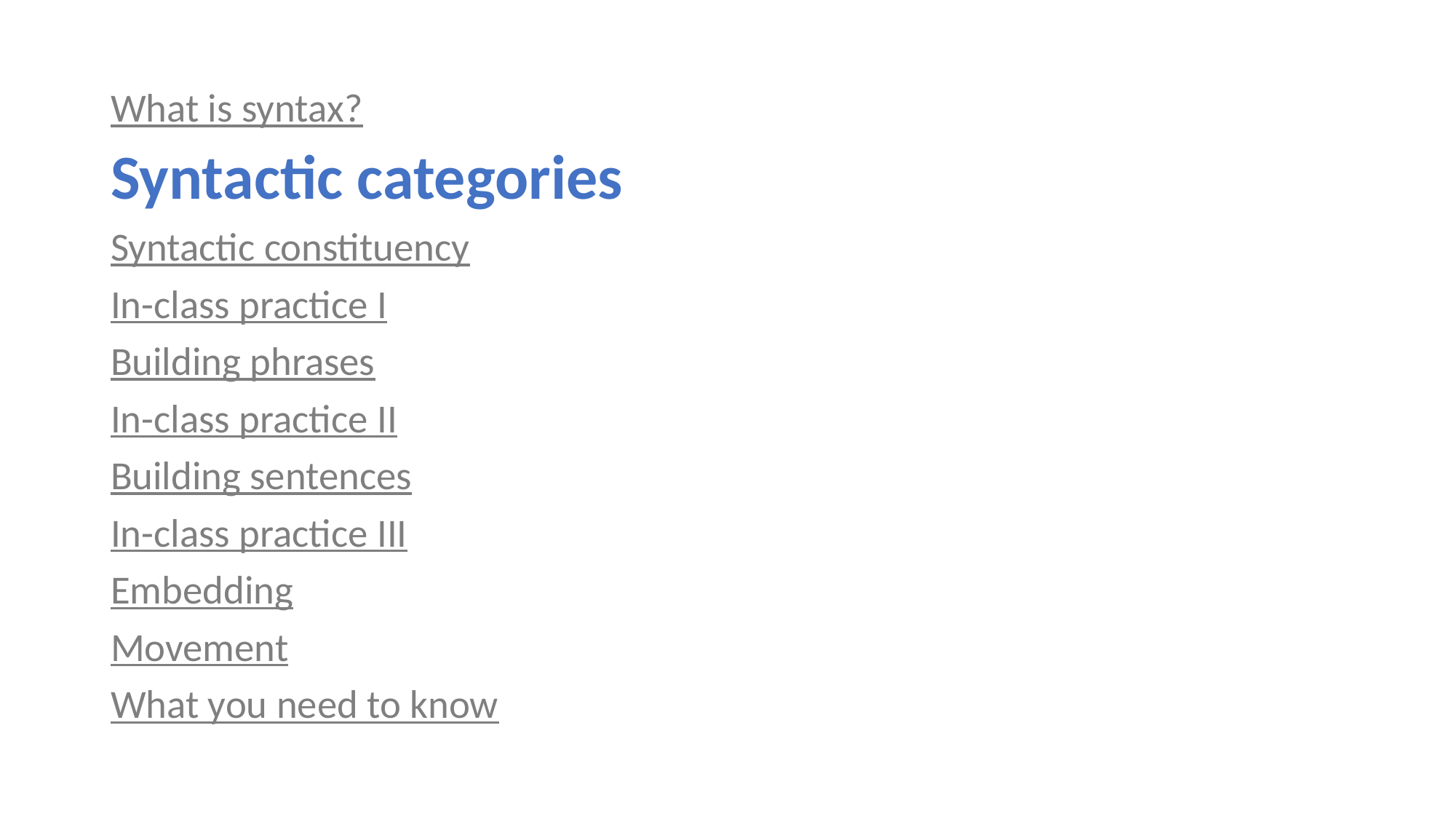

What is syntax?
Syntactic categories
Syntactic constituency
In-class practice I
Building phrases
In-class practice II
Building sentences
In-class practice III
Embedding
Movement
What you need to know
7